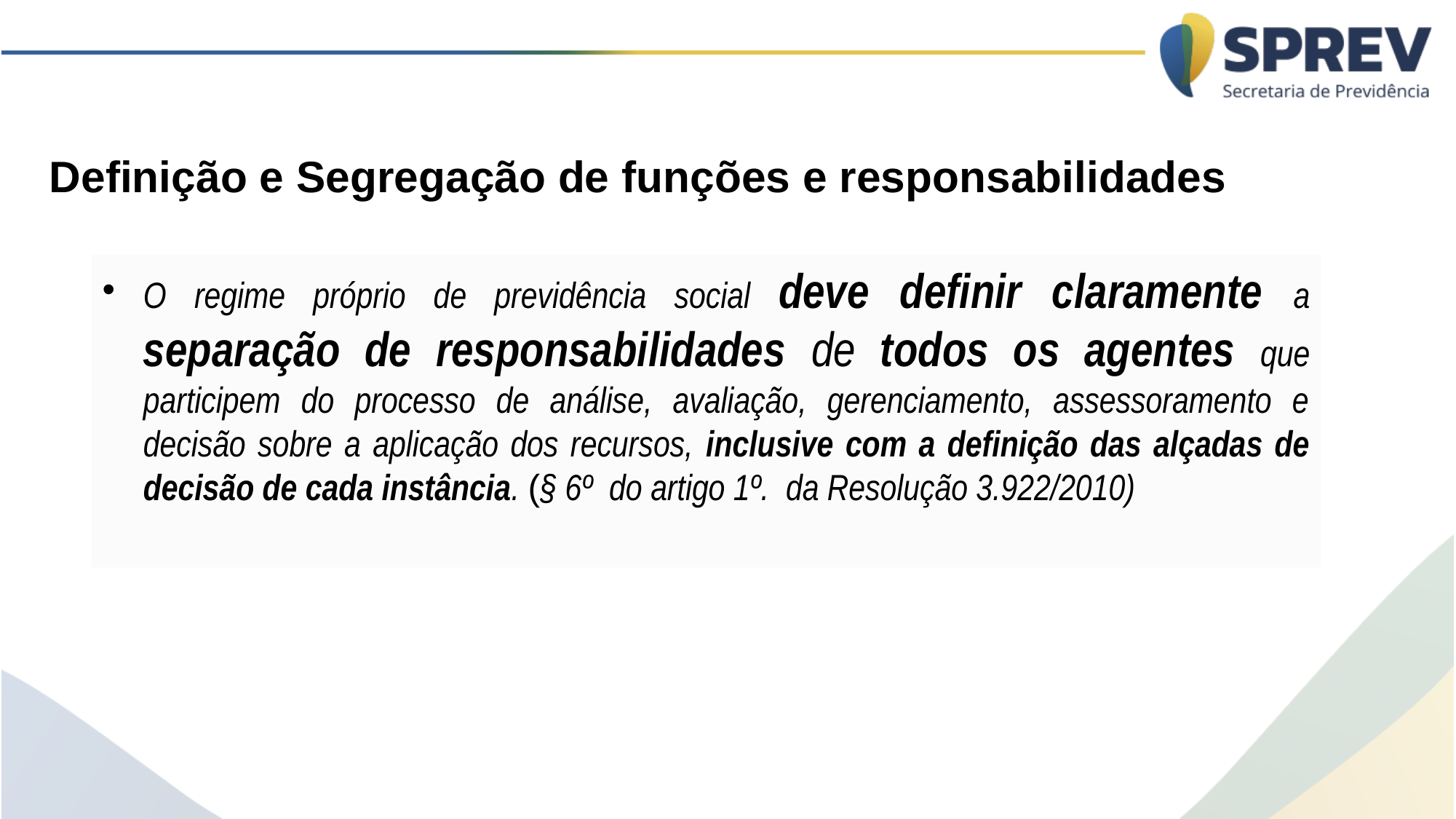

Definição e Segregação de funções e responsabilidades

O regime próprio de previdência social deve definir claramente a separação de responsabilidades de todos os agentes que participem do processo de análise, avaliação, gerenciamento, assessoramento e decisão sobre a aplicação dos recursos, inclusive com a definição das alçadas de decisão de cada instância. (§ 6º  do artigo 1º.  da Resolução 3.922/2010)